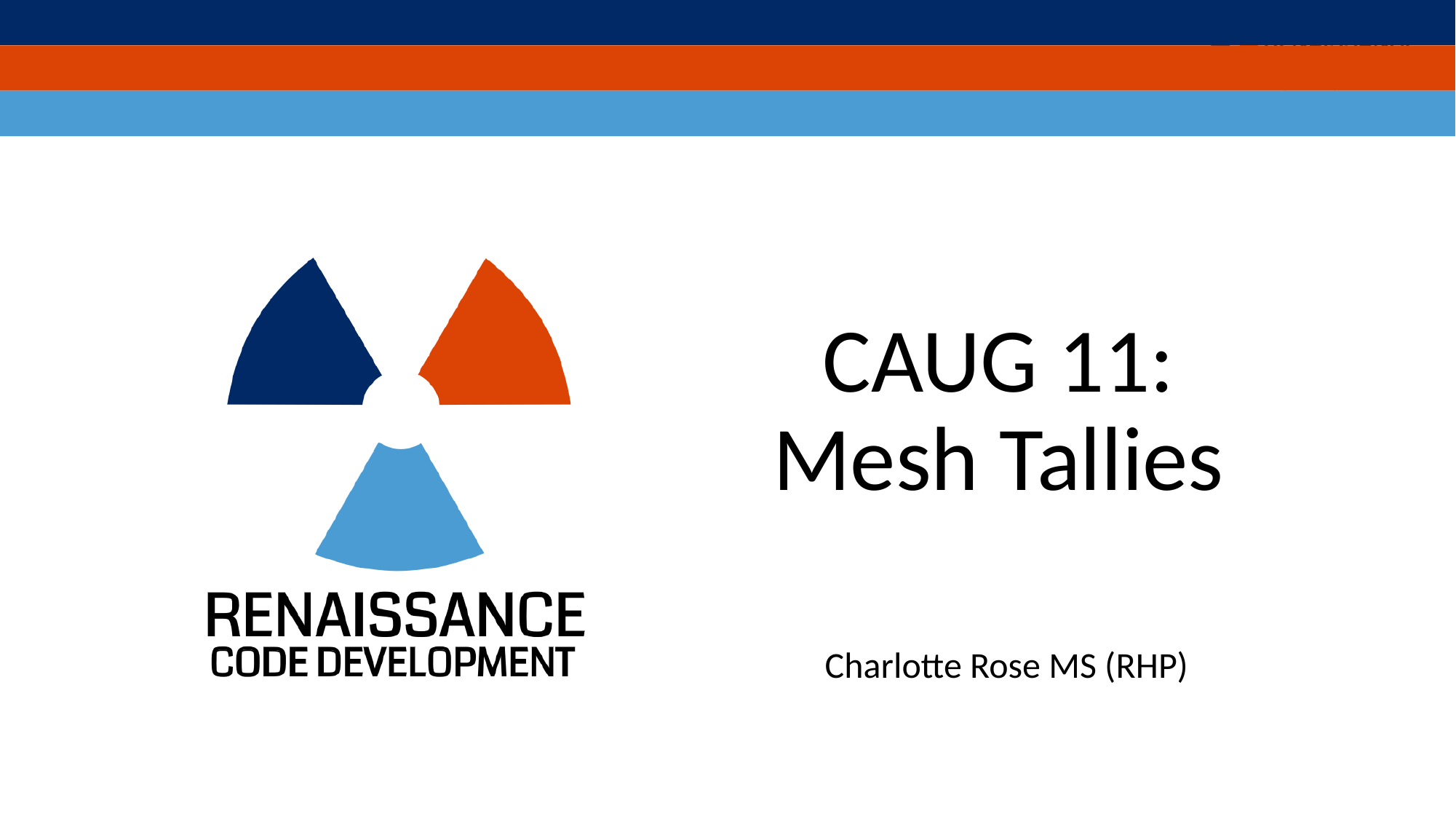

# CAUG 11: Mesh Tallies
Charlotte Rose MS (RHP)